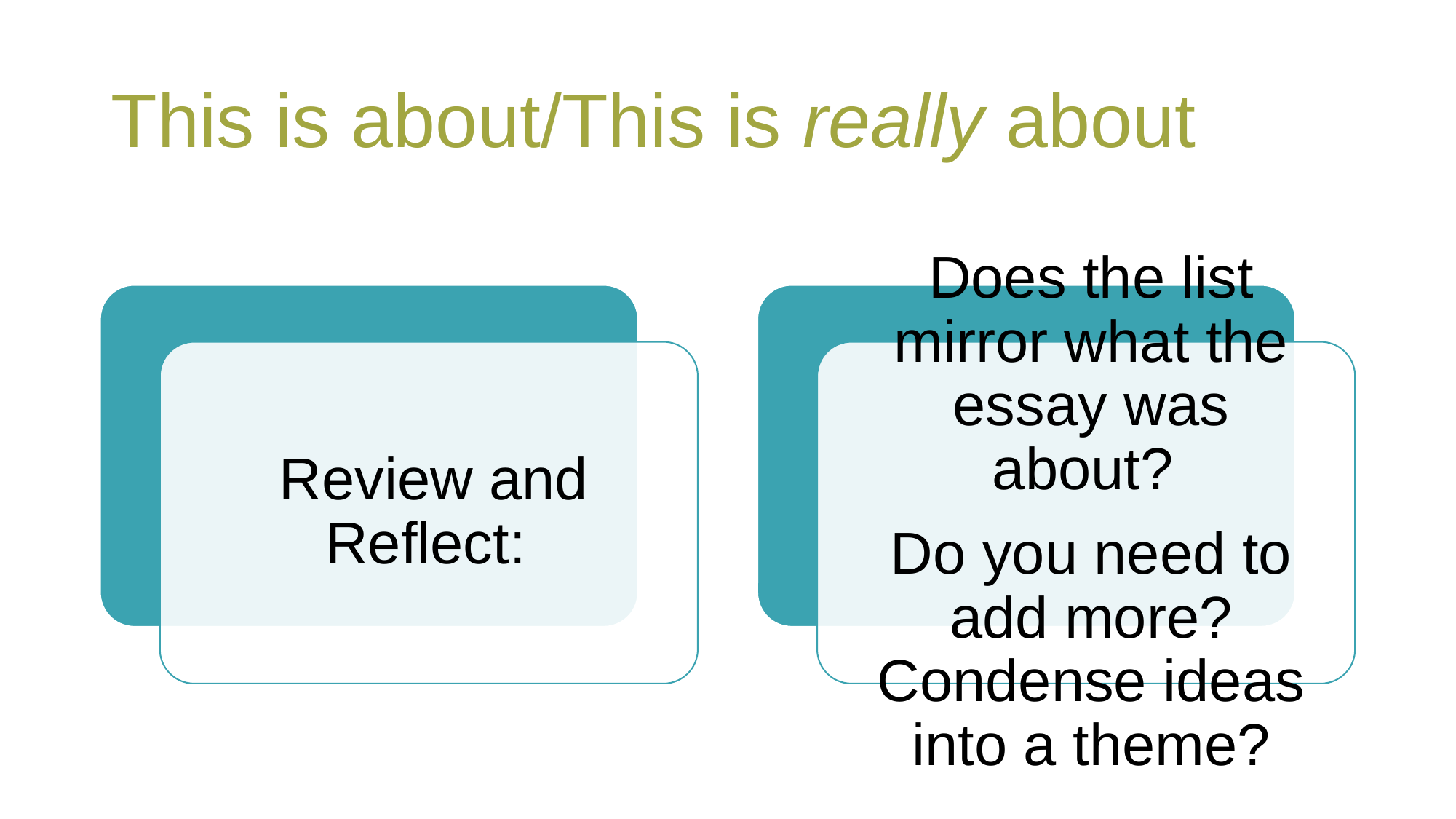

# This is about/This is really about
Review and Reflect:
Does the list mirror what the essay was about?
Do you need to add more? Condense ideas into a theme?